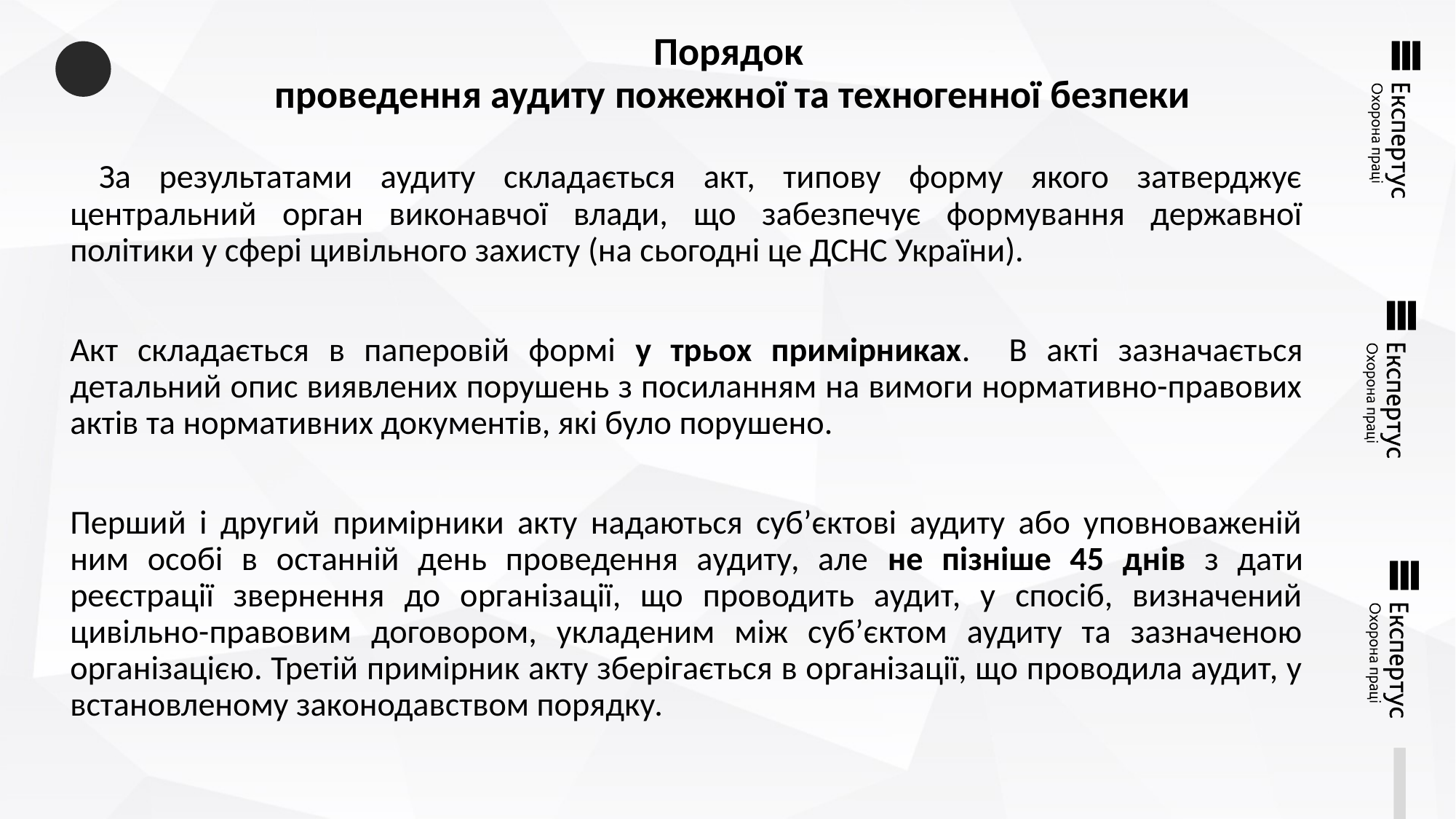

# Порядок проведення аудиту пожежної та техногенної безпеки
 За результатами аудиту складається акт, типову форму якого затверджує центральний орган виконавчої влади, що забезпечує формування державної політики у сфері цивільного захисту (на сьогодні це ДСНС України).

Акт складається в паперовій формі у трьох примірниках.  В акті зазначається детальний опис виявлених порушень з посиланням на вимоги нормативно-правових актів та нормативних документів, які було порушено.

Перший і другий примірники акту надаються суб’єктові аудиту або уповноваженій ним особі в останній день проведення аудиту, але не пізніше 45 днів з дати реєстрації звернення до організації, що проводить аудит, у спосіб, визначений цивільно-правовим договором, укладеним між суб’єктом аудиту та зазначеною організацією. Третій примірник акту зберігається в організації, що проводила аудит, у встановленому законодавством порядку.